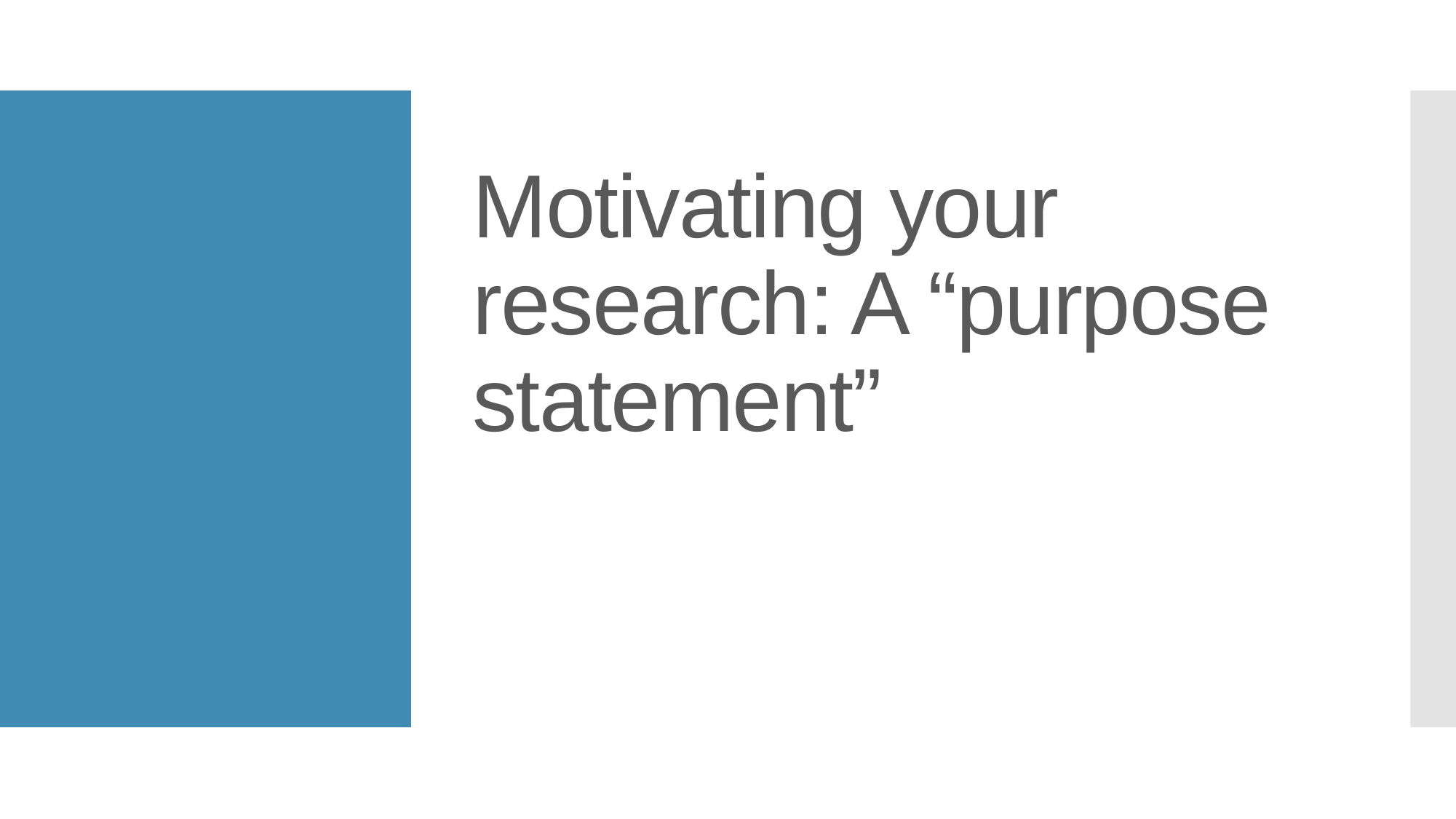

# Motivating your research: A “purpose statement”